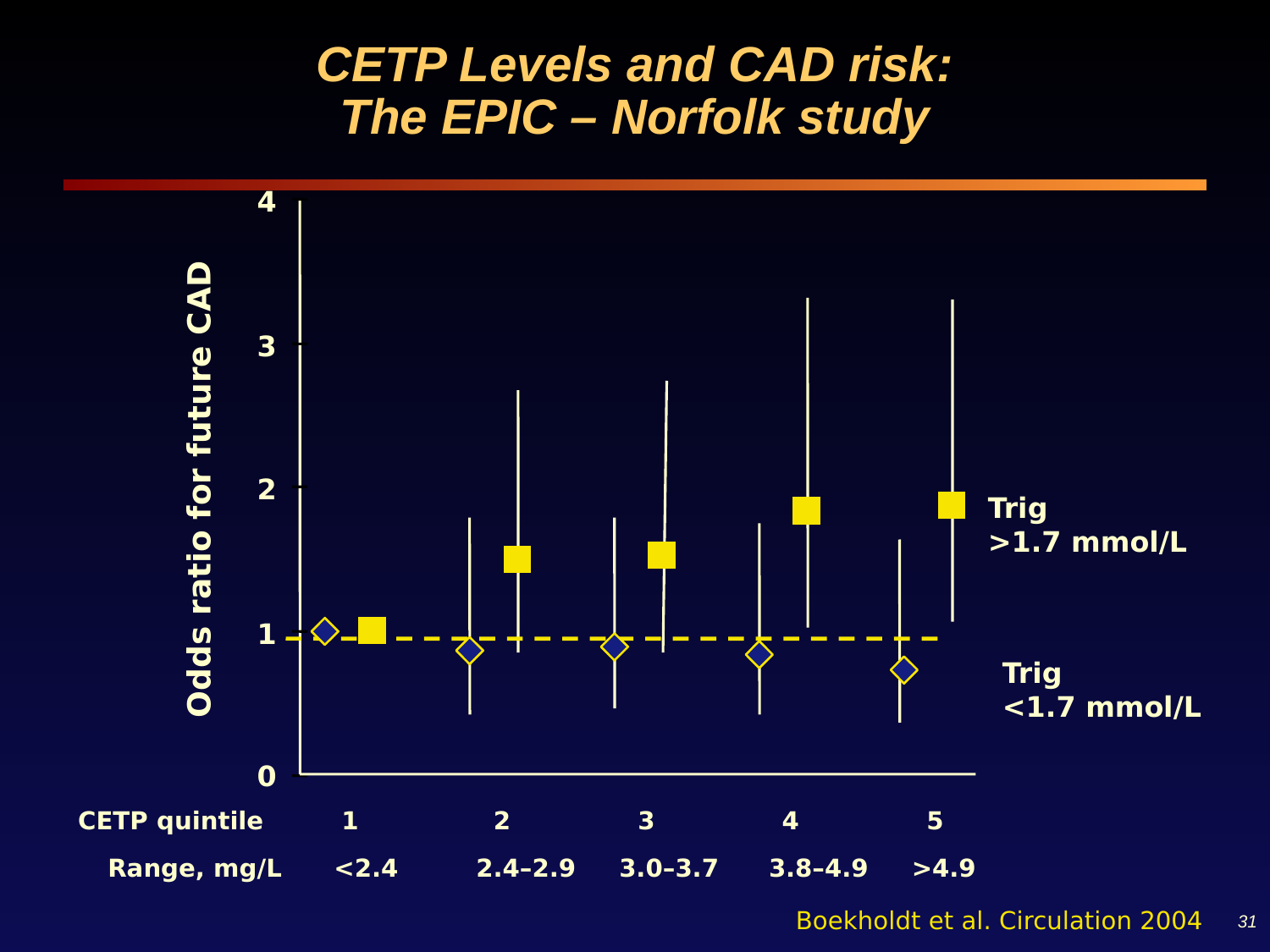

CETP Levels and CAD risk:
The EPIC – Norfolk study
4

3

Odds ratio for future CAD
2
Trig
>1.7 mmol/L

1

Trig
<1.7 mmol/L

0

CETP quintile         1	    2	      3	        4	          5
Range, mg/L      <2.4         2.4–2.9     3.0–3.7	   3.8–4.9     >4.9
31
Boekholdt et al. Circulation 2004